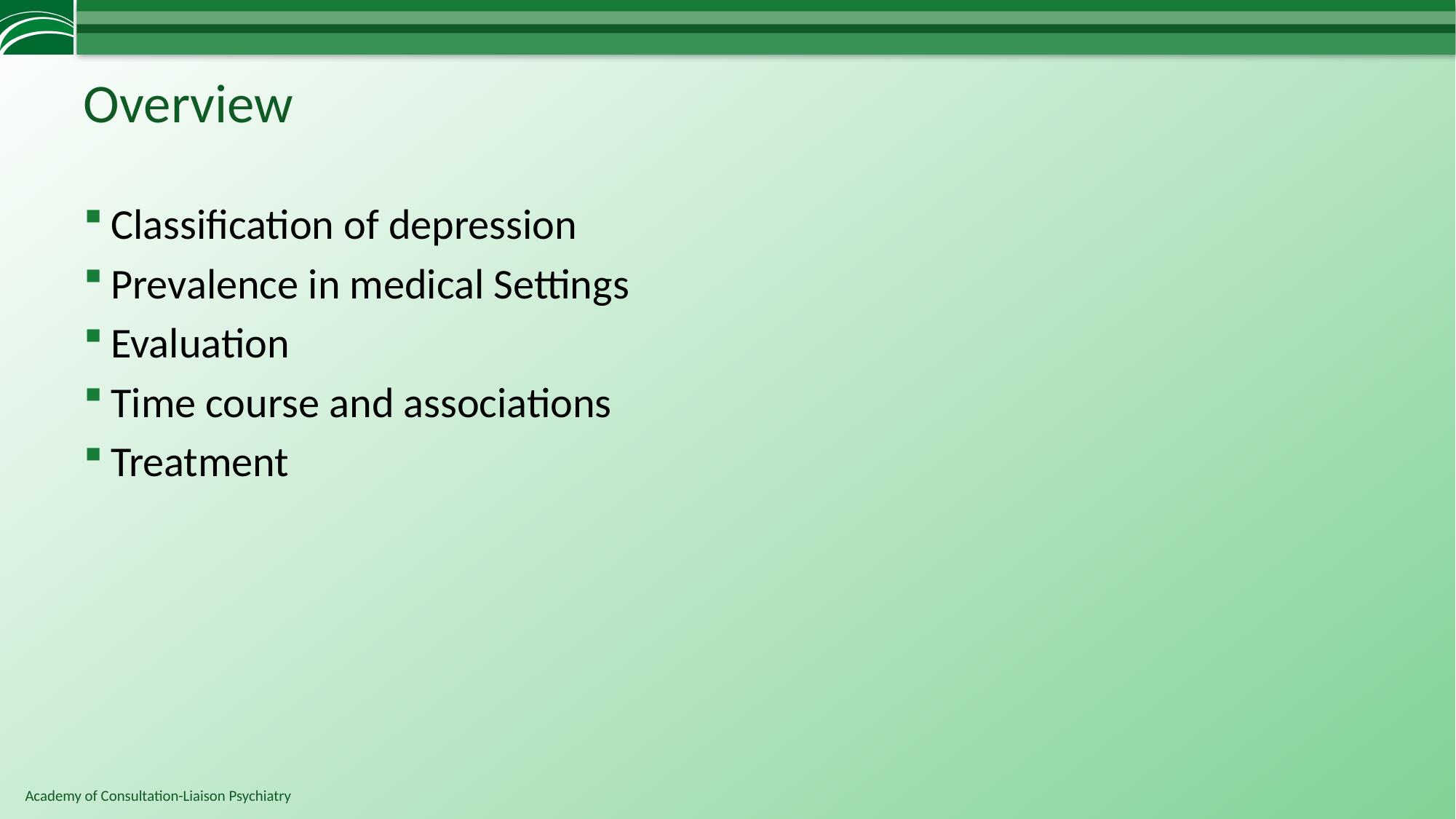

# Overview
Classification of depression
Prevalence in medical Settings
Evaluation
Time course and associations
Treatment